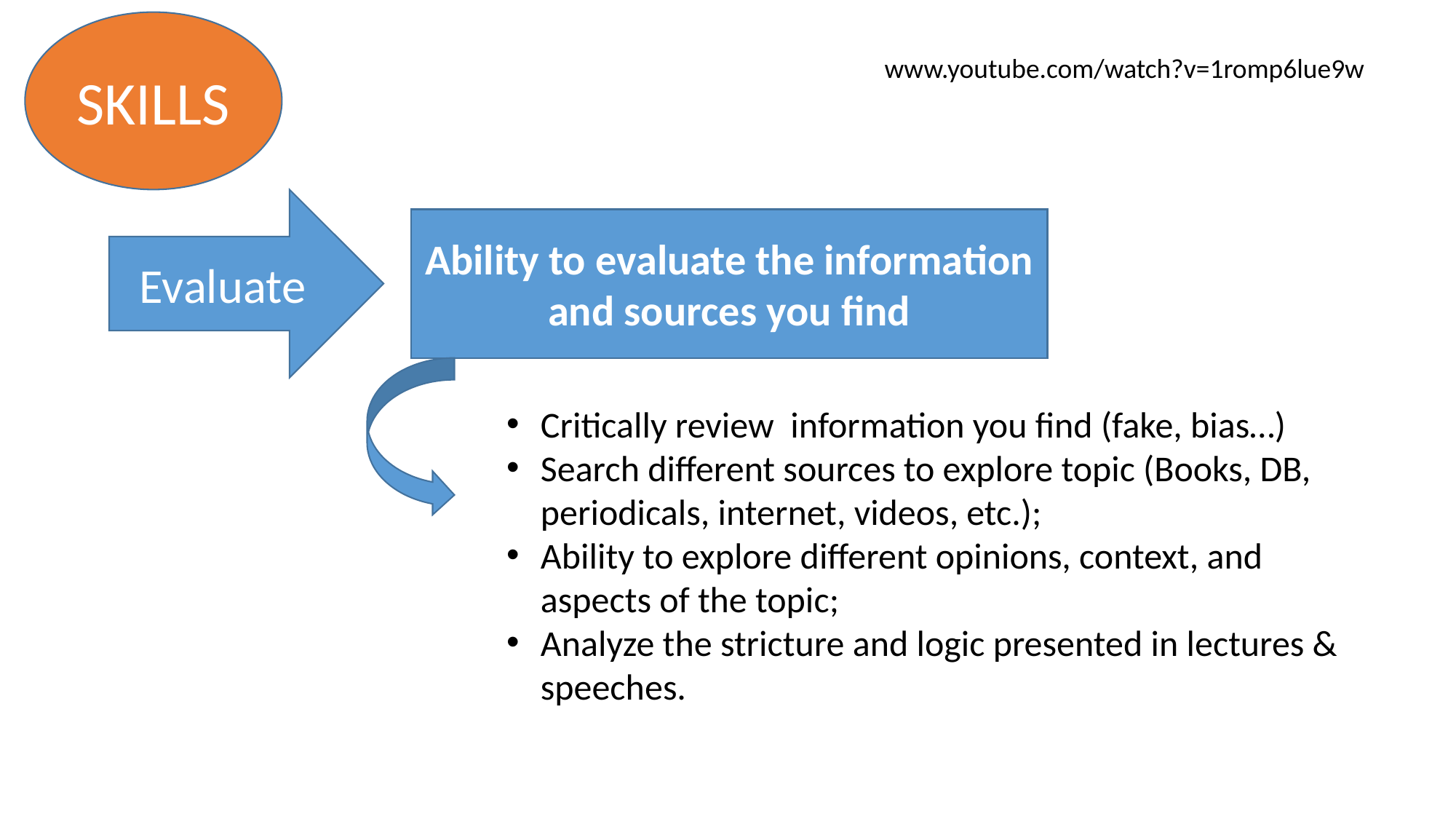

SKILLS
www.youtube.com/watch?v=1romp6lue9w
Evaluate
Ability to evaluate the information and sources you find

Critically review  information you find (fake, bias…)
Search different sources to explore topic (Books, DB, periodicals, internet, videos, etc.);
Ability to explore different opinions, context, and aspects of the topic;
Analyze the stricture and logic presented in lectures & speeches.